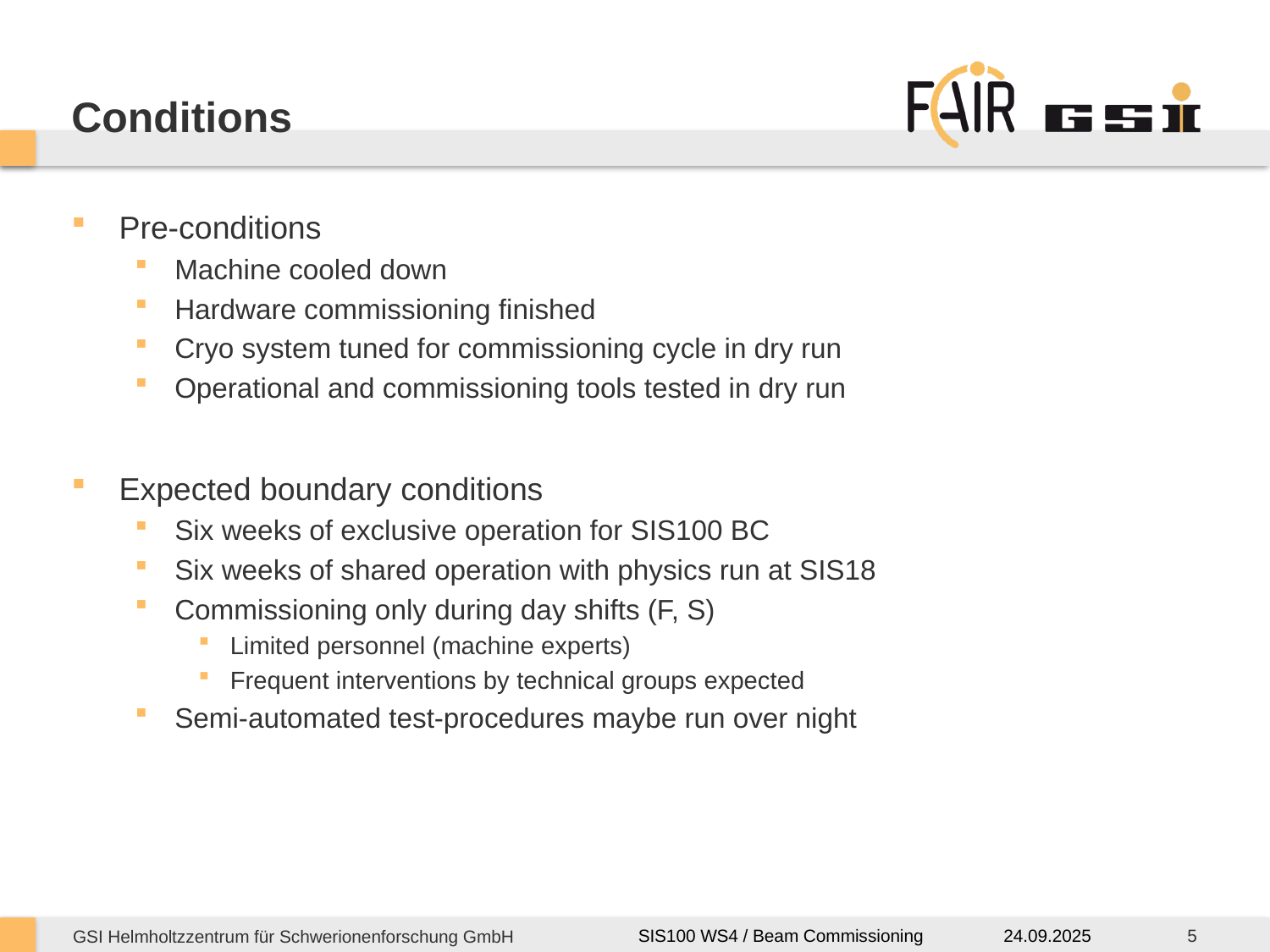

# Conditions
Pre-conditions
Machine cooled down
Hardware commissioning finished
Cryo system tuned for commissioning cycle in dry run
Operational and commissioning tools tested in dry run

Expected boundary conditions
Six weeks of exclusive operation for SIS100 BC
Six weeks of shared operation with physics run at SIS18
Commissioning only during day shifts (F, S)
Limited personnel (machine experts)
Frequent interventions by technical groups expected
Semi-automated test-procedures maybe run over night

24.09.2025
5
SIS100 WS4 / Beam Commissioning